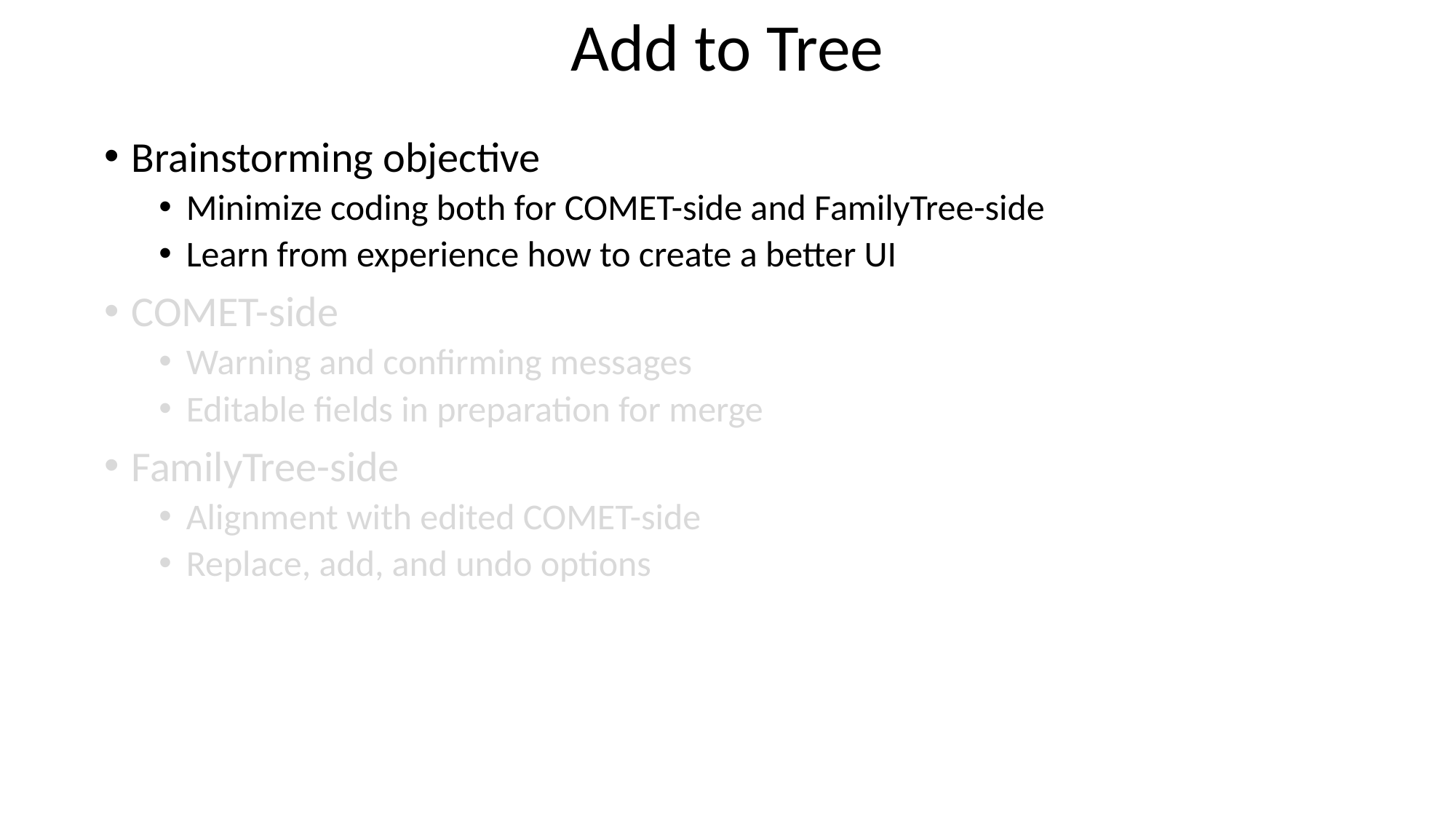

Add to Tree
Brainstorming objective
Minimize coding both for COMET-side and FamilyTree-side
Learn from experience how to create a better UI
COMET-side
Warning and confirming messages
Editable fields in preparation for merge
FamilyTree-side
Alignment with edited COMET-side
Replace, add, and undo options